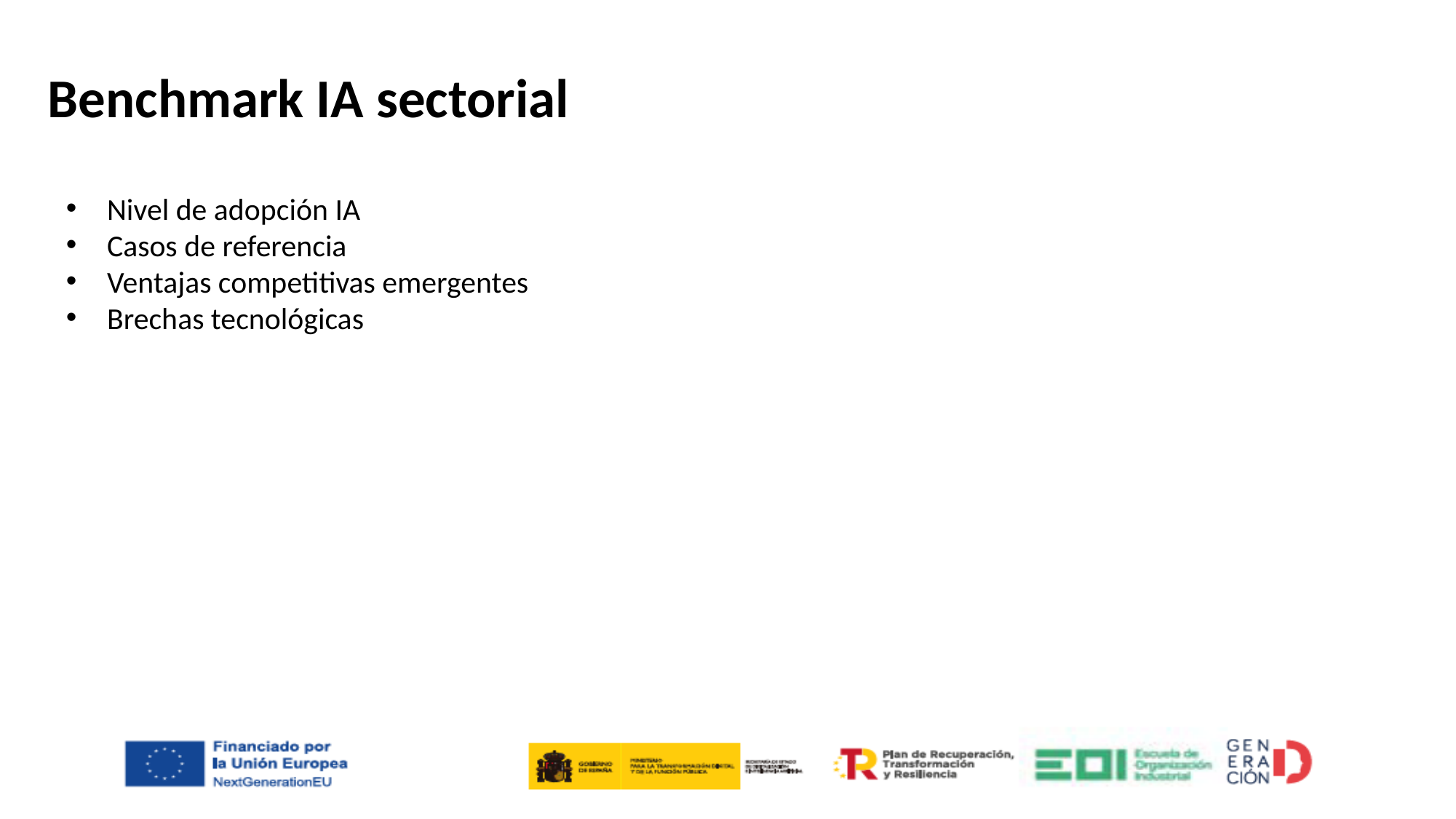

Benchmark IA sectorial
Nivel de adopción IA
Casos de referencia
Ventajas competitivas emergentes
Brechas tecnológicas